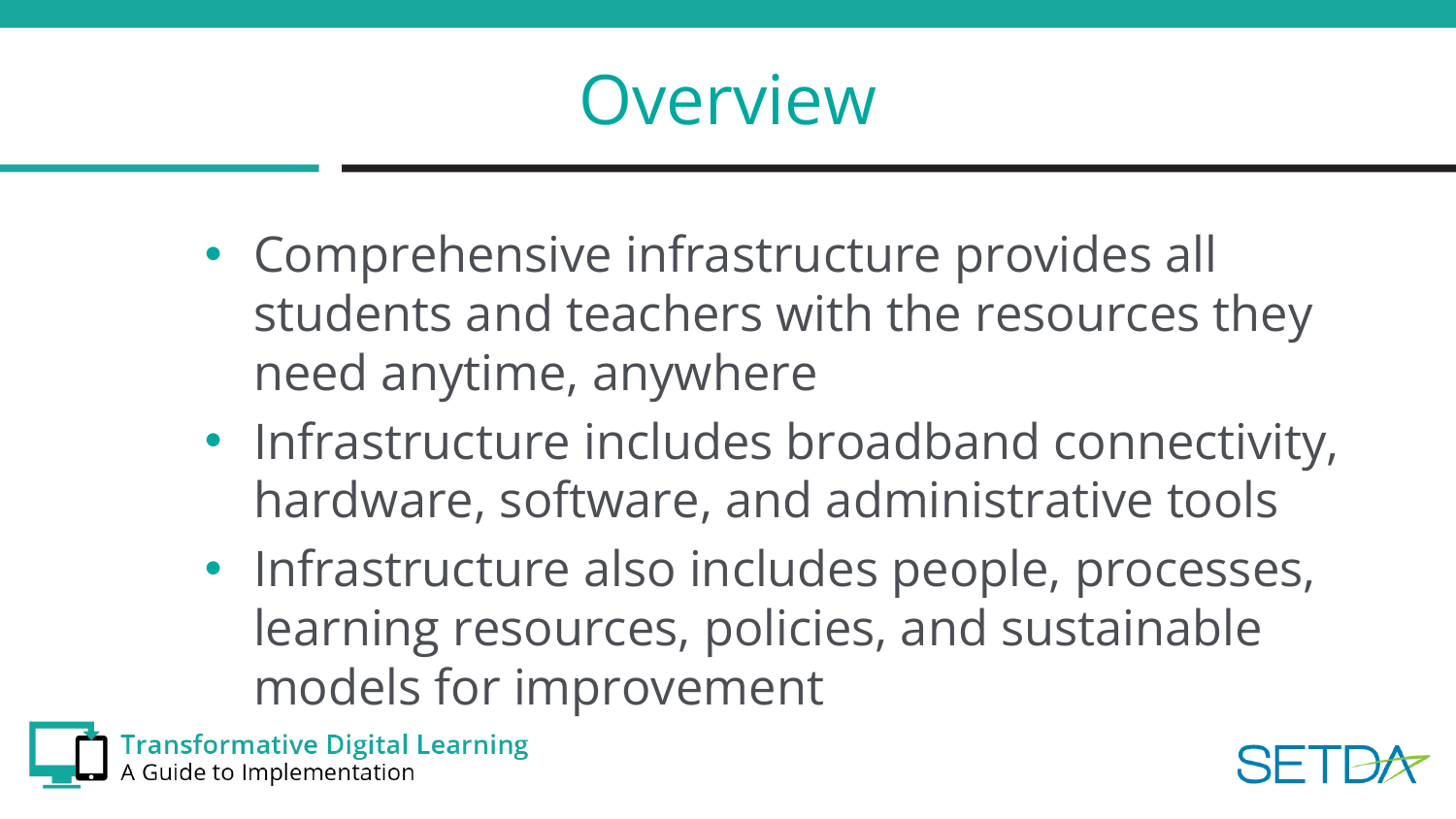

# Overview
Comprehensive infrastructure provides all students and teachers with the resources they need anytime, anywhere
Infrastructure includes broadband connectivity, hardware, software, and administrative tools
Infrastructure also includes people, processes, learning resources, policies, and sustainable models for improvement